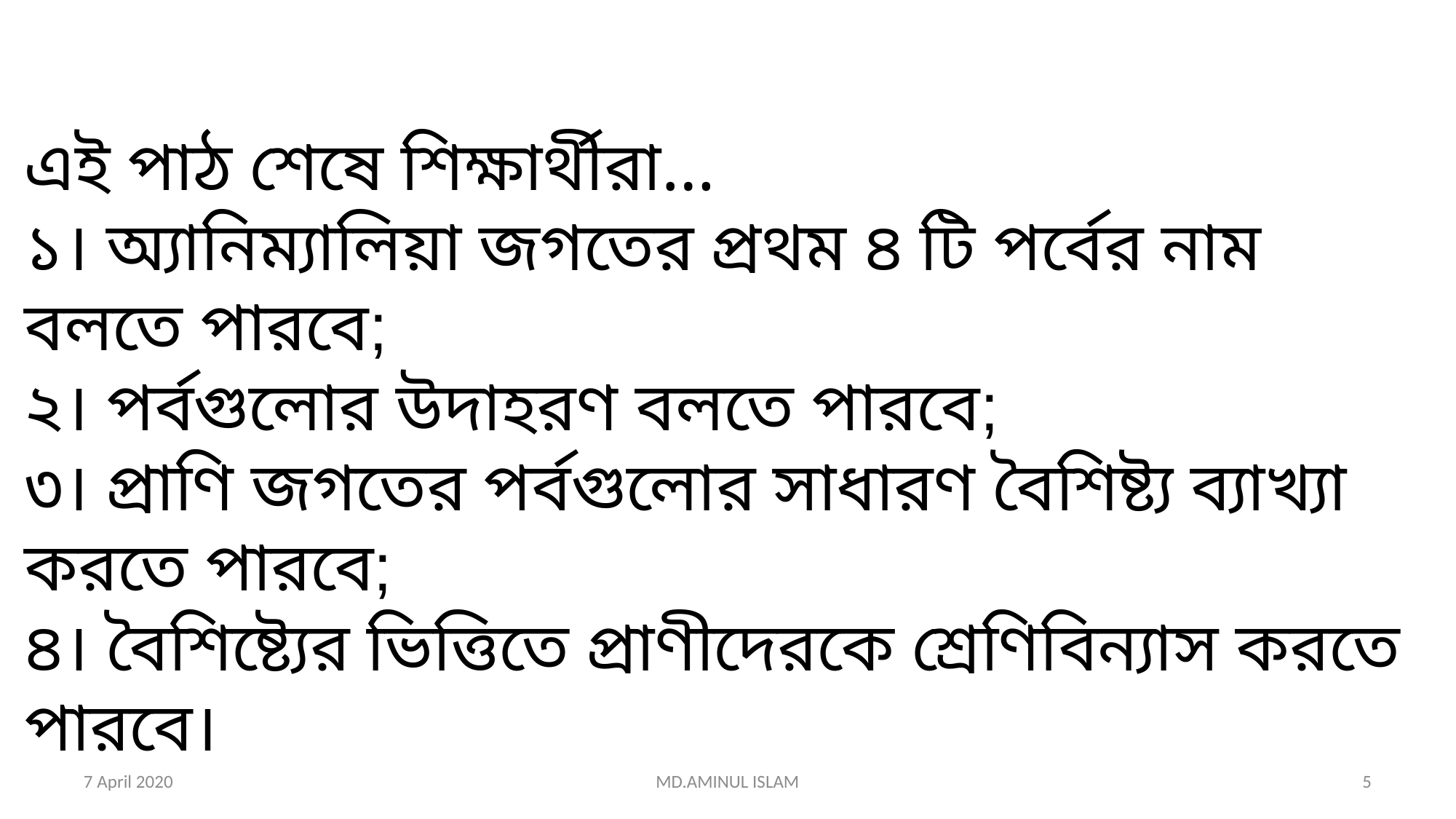

এই পাঠ শেষে শিক্ষার্থীরা…
১। অ্যানিম্যালিয়া জগতের প্রথম ৪ টি পর্বের নাম বলতে পারবে;
২। পর্বগুলোর উদাহরণ বলতে পারবে;
৩। প্রাণি জগতের পর্বগুলোর সাধারণ বৈশিষ্ট্য ব্যাখ্যা করতে পারবে;
৪। বৈশিষ্ট্যের ভিত্তিতে প্রাণীদেরকে শ্রেণিবিন্যাস করতে পারবে।
7 April 2020
MD.AMINUL ISLAM
5